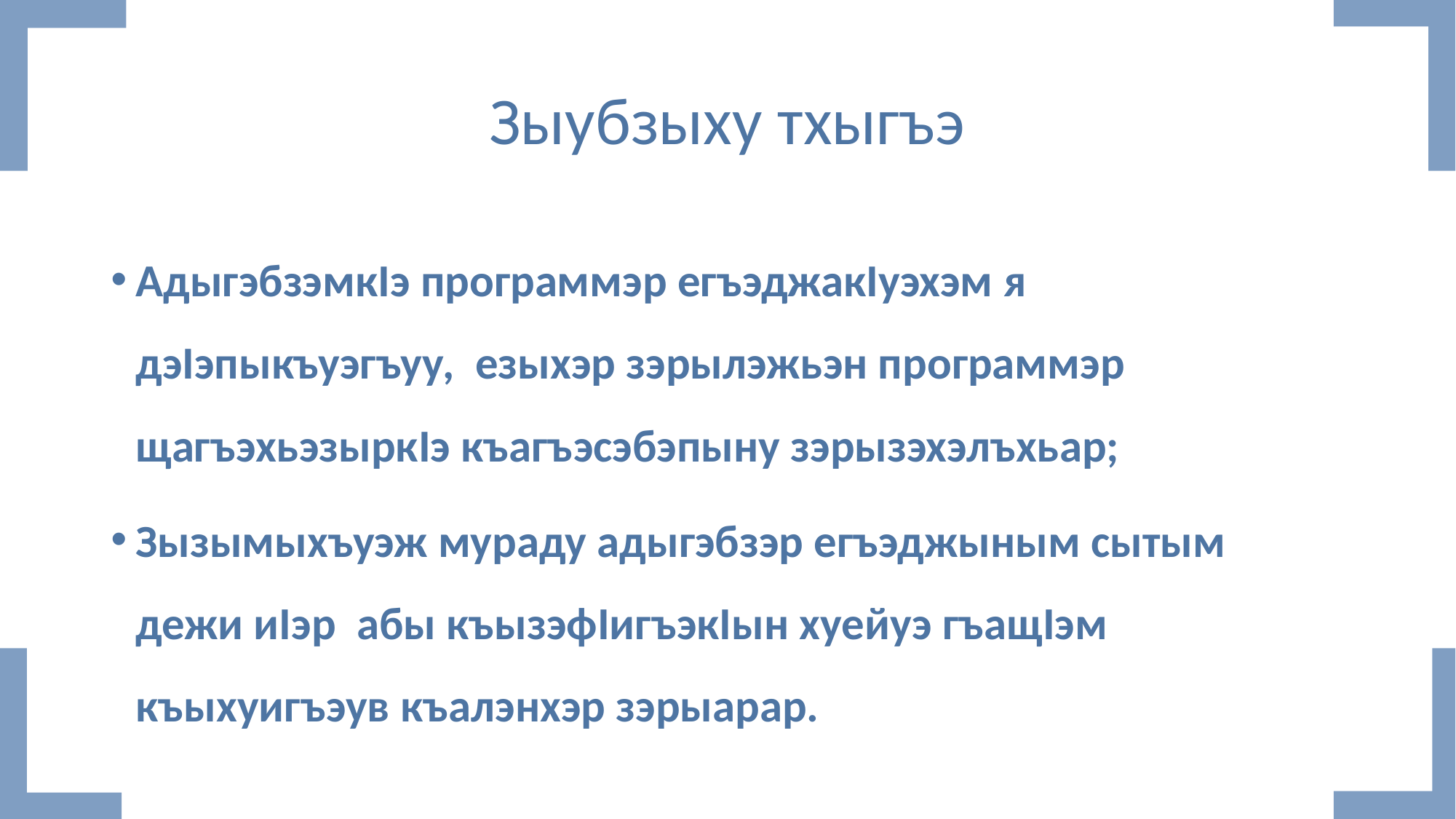

# Зыубзыху тхыгъэ
АдыгэбзэмкIэ программэр егъэджакIуэхэм я дэIэпыкъуэгъуу,  езыхэр зэрылэжьэн программэр щагъэхьэзыркIэ къагъэсэбэпыну зэрызэхэлъхьар;
Зызымыхъуэж мураду адыгэбзэр егъэджыным сытым дежи иIэр  абы къызэфIигъэкIын хуейуэ гъащIэм къыхуигъэув къалэнхэр зэрыарар.